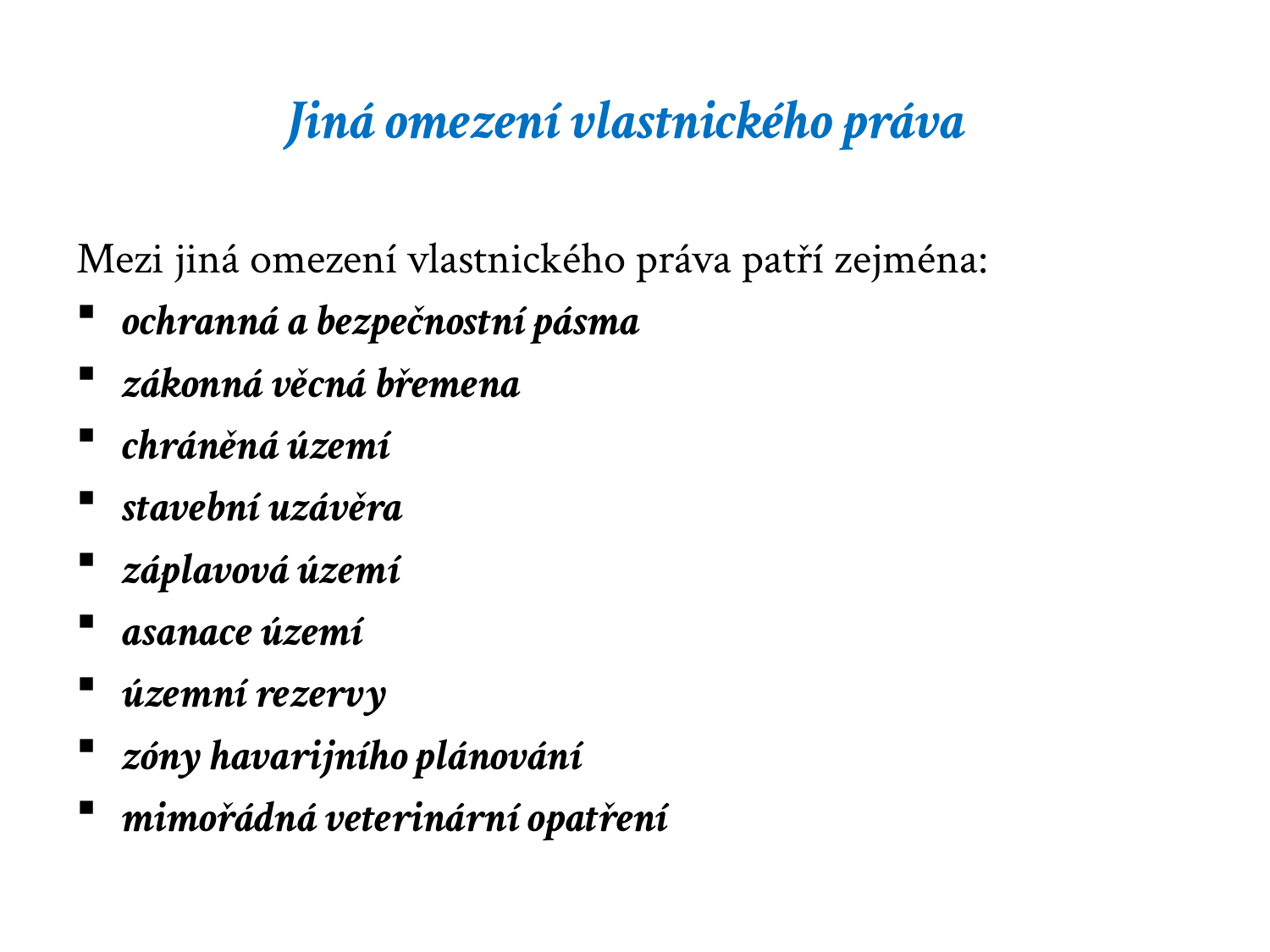

# Jiná omezení vlastnického práva
Mezi jiná omezení vlastnického práva patří zejména:
ochranná a bezpečnostní pásma
zákonná věcná břemena
chráněná území
stavební uzávěra
záplavová území
asanace území
územní rezervy
zóny havarijního plánování
mimořádná veterinární opatření